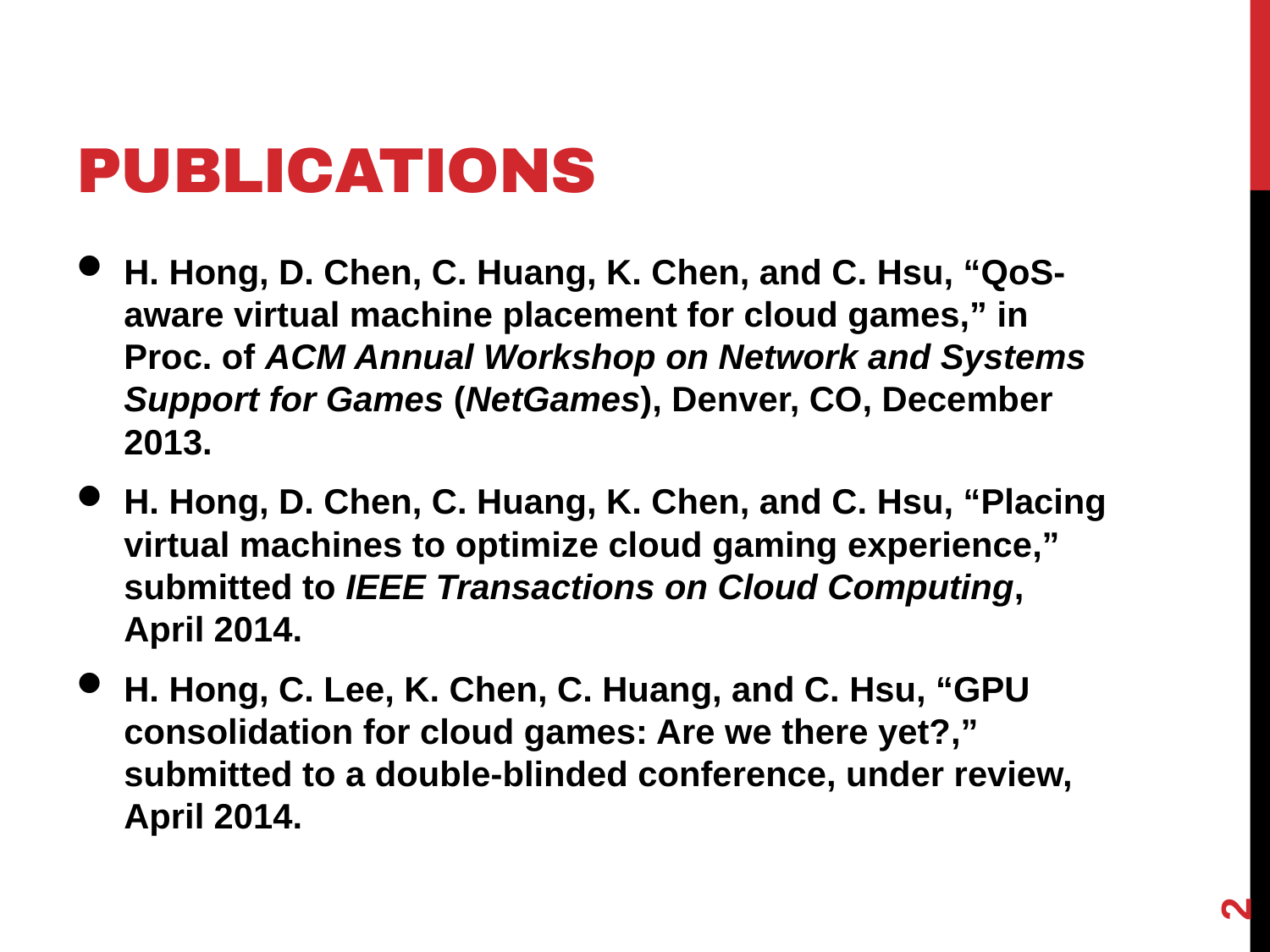

# Publications
H. Hong, D. Chen, C. Huang, K. Chen, and C. Hsu, “QoS-aware virtual machine placement for cloud games,” in Proc. of ACM Annual Workshop on Network and Systems Support for Games (NetGames), Denver, CO, December 2013.
H. Hong, D. Chen, C. Huang, K. Chen, and C. Hsu, “Placing virtual machines to optimize cloud gaming experience,” submitted to IEEE Transactions on Cloud Computing, April 2014.
H. Hong, C. Lee, K. Chen, C. Huang, and C. Hsu, “GPU consolidation for cloud games: Are we there yet?,” submitted to a double-blinded conference, under review, April 2014.

2